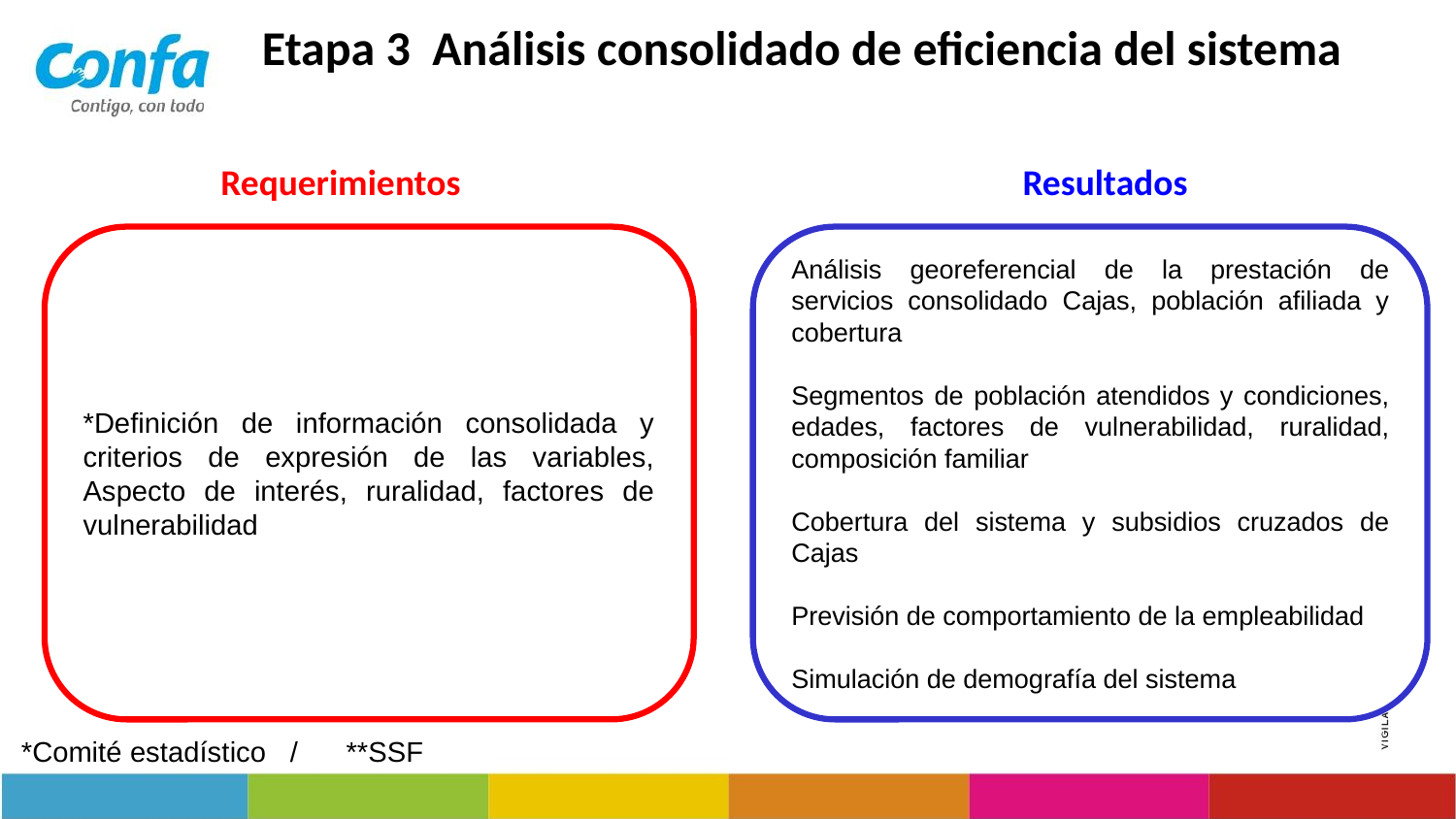

# Etapa 3  Análisis consolidado de eficiencia del sistema

Requerimientos

Resultados

*Definición de información consolidada y criterios de expresión de las variables, Aspecto de interés, ruralidad, factores de vulnerabilidad
Análisis georeferencial de la prestación de servicios consolidado Cajas, población afiliada y cobertura

Segmentos de población atendidos y condiciones, edades, factores de vulnerabilidad, ruralidad, composición familiar

Cobertura del sistema y subsidios cruzados de Cajas

Previsión de comportamiento de la empleabilidad

Simulación de demografía del sistema
*Comité estadístico   /      **SSF